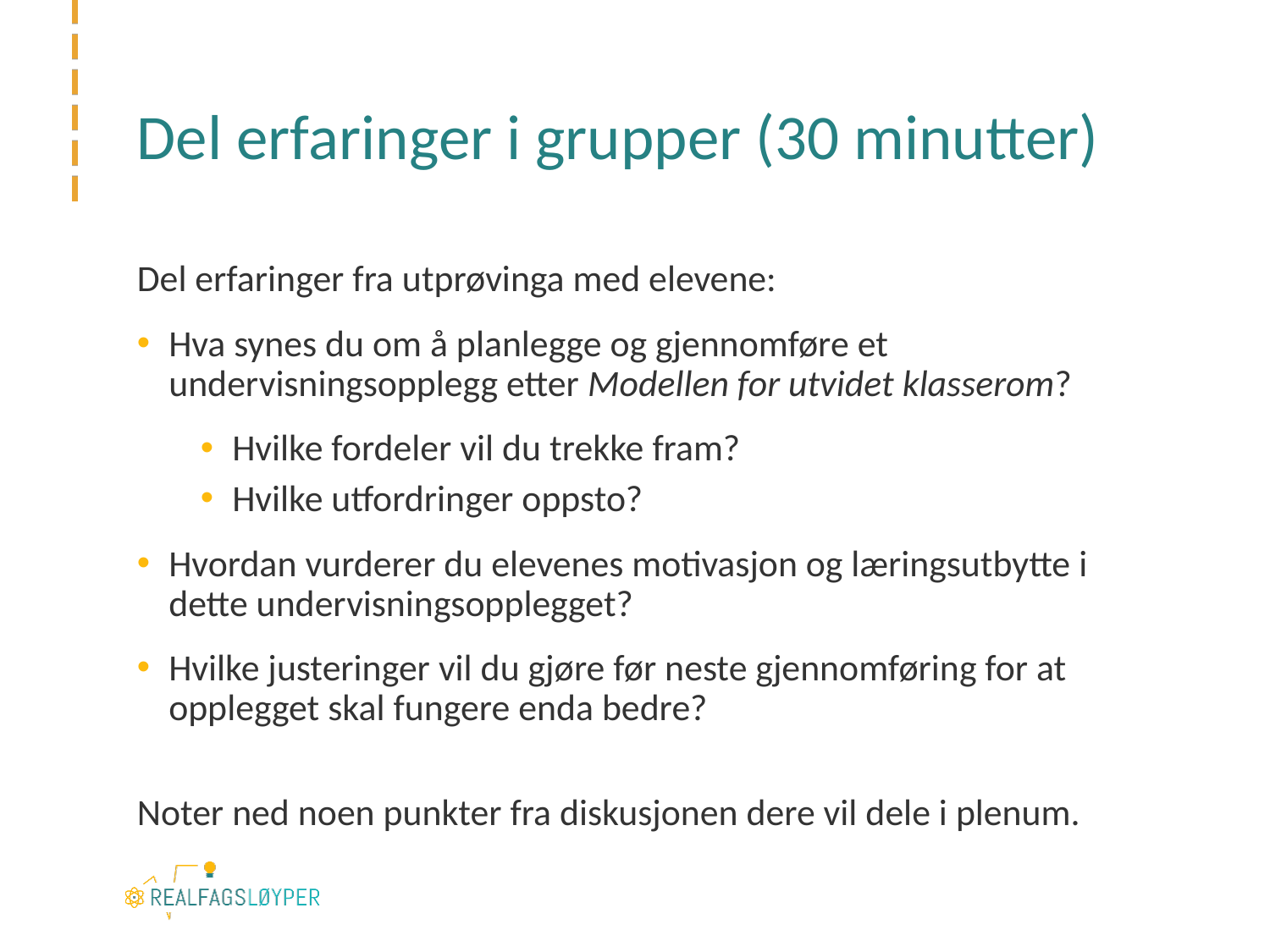

# Del erfaringer i grupper (30 minutter)
Del erfaringer fra utprøvinga med elevene:
Hva synes du om å planlegge og gjennomføre et undervisningsopplegg etter Modellen for utvidet klasserom?
Hvilke fordeler vil du trekke fram?
Hvilke utfordringer oppsto?
Hvordan vurderer du elevenes motivasjon og læringsutbytte i dette undervisningsopplegget?
Hvilke justeringer vil du gjøre før neste gjennomføring for at opplegget skal fungere enda bedre?

Noter ned noen punkter fra diskusjonen dere vil dele i plenum.